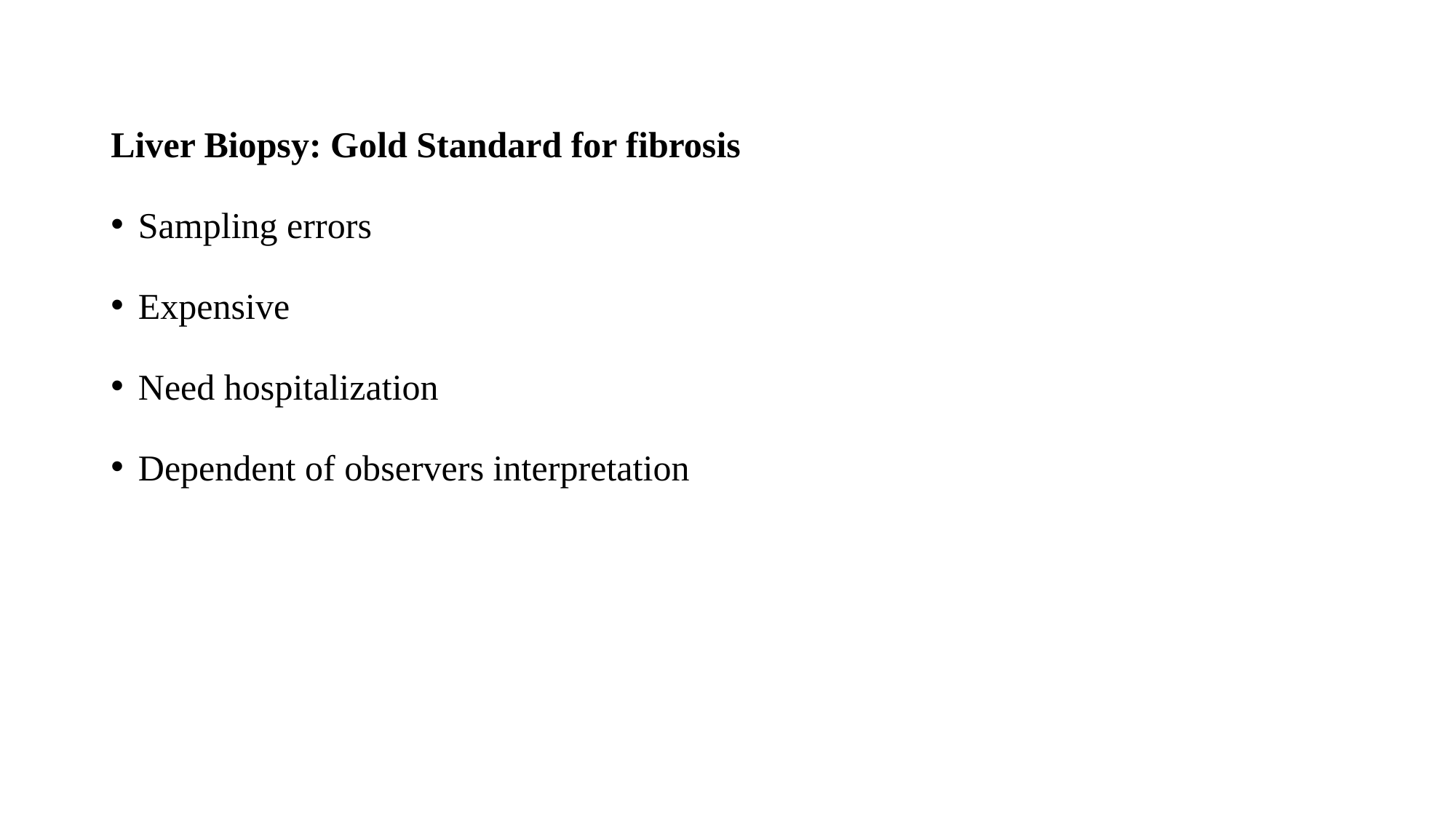

Liver Biopsy: Gold Standard for fibrosis
Sampling errors
Expensive
Need hospitalization
Dependent of observers interpretation